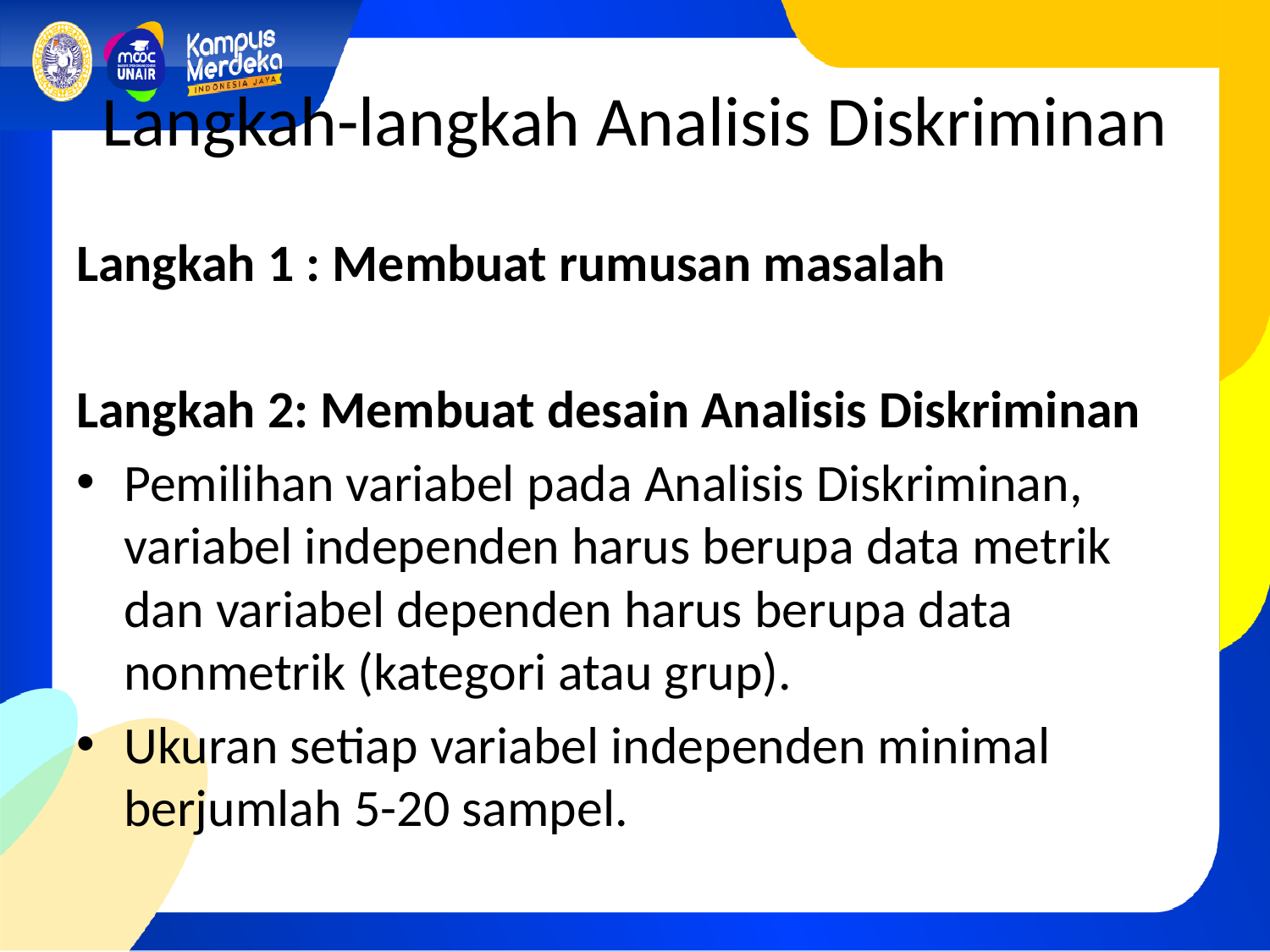

# Langkah-langkah Analisis Diskriminan
Langkah 1 : Membuat rumusan masalah

Langkah 2: Membuat desain Analisis Diskriminan
Pemilihan variabel pada Analisis Diskriminan, variabel independen harus berupa data metrik dan variabel dependen harus berupa data nonmetrik (kategori atau grup).
Ukuran setiap variabel independen minimal berjumlah 5-20 sampel.